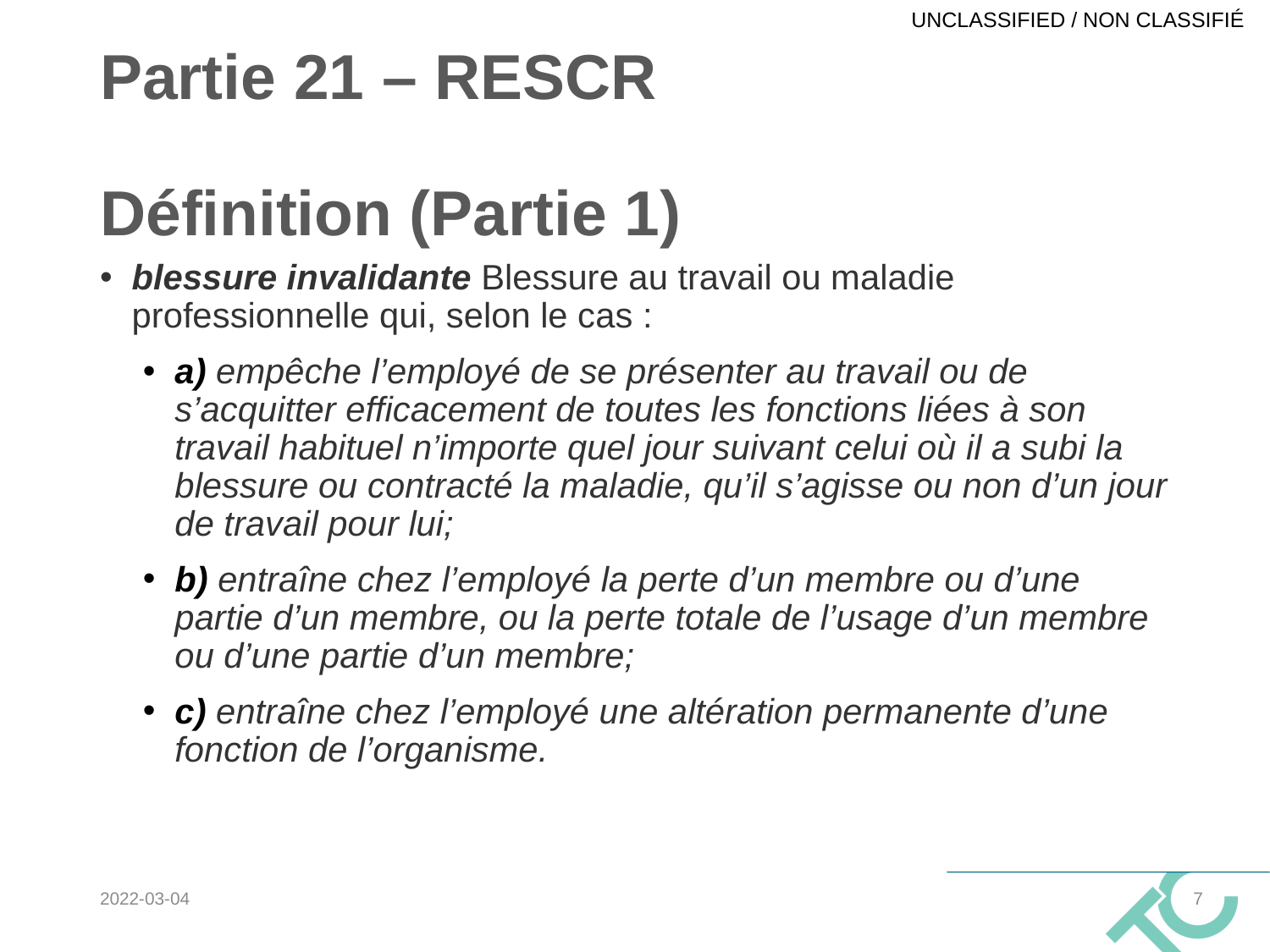

# Partie 21 – RESCR
Définition (Partie 1)
blessure invalidante Blessure au travail ou maladie professionnelle qui, selon le cas :
a) empêche l’employé de se présenter au travail ou de s’acquitter efficacement de toutes les fonctions liées à son travail habituel n’importe quel jour suivant celui où il a subi la blessure ou contracté la maladie, qu’il s’agisse ou non d’un jour de travail pour lui;
b) entraîne chez l’employé la perte d’un membre ou d’une partie d’un membre, ou la perte totale de l’usage d’un membre ou d’une partie d’un membre;
c) entraîne chez l’employé une altération permanente d’une fonction de l’organisme.
2022-03-04
7